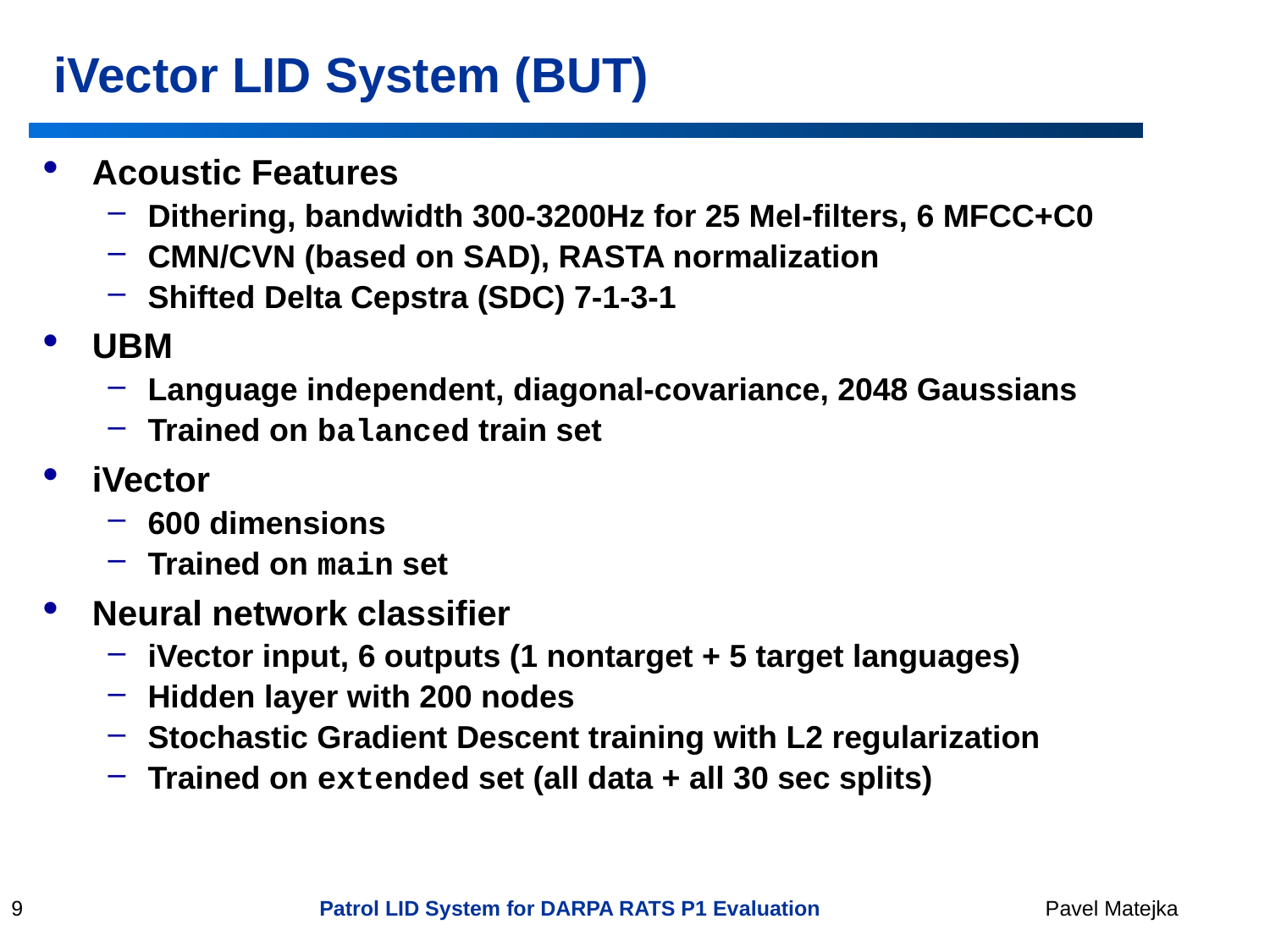

iVector LID System (BUT)
Acoustic Features
Dithering, bandwidth 300-3200Hz for 25 Mel-filters, 6 MFCC+C0
CMN/CVN (based on SAD), RASTA normalization
Shifted Delta Cepstra (SDC) 7-1-3-1
UBM
Language independent, diagonal-covariance, 2048 Gaussians
Trained on balanced train set
iVector
600 dimensions
Trained on main set
Neural network classifier
iVector input, 6 outputs (1 nontarget + 5 target languages)
Hidden layer with 200 nodes
Stochastic Gradient Descent training with L2 regularization
Trained on extended set (all data + all 30 sec splits)